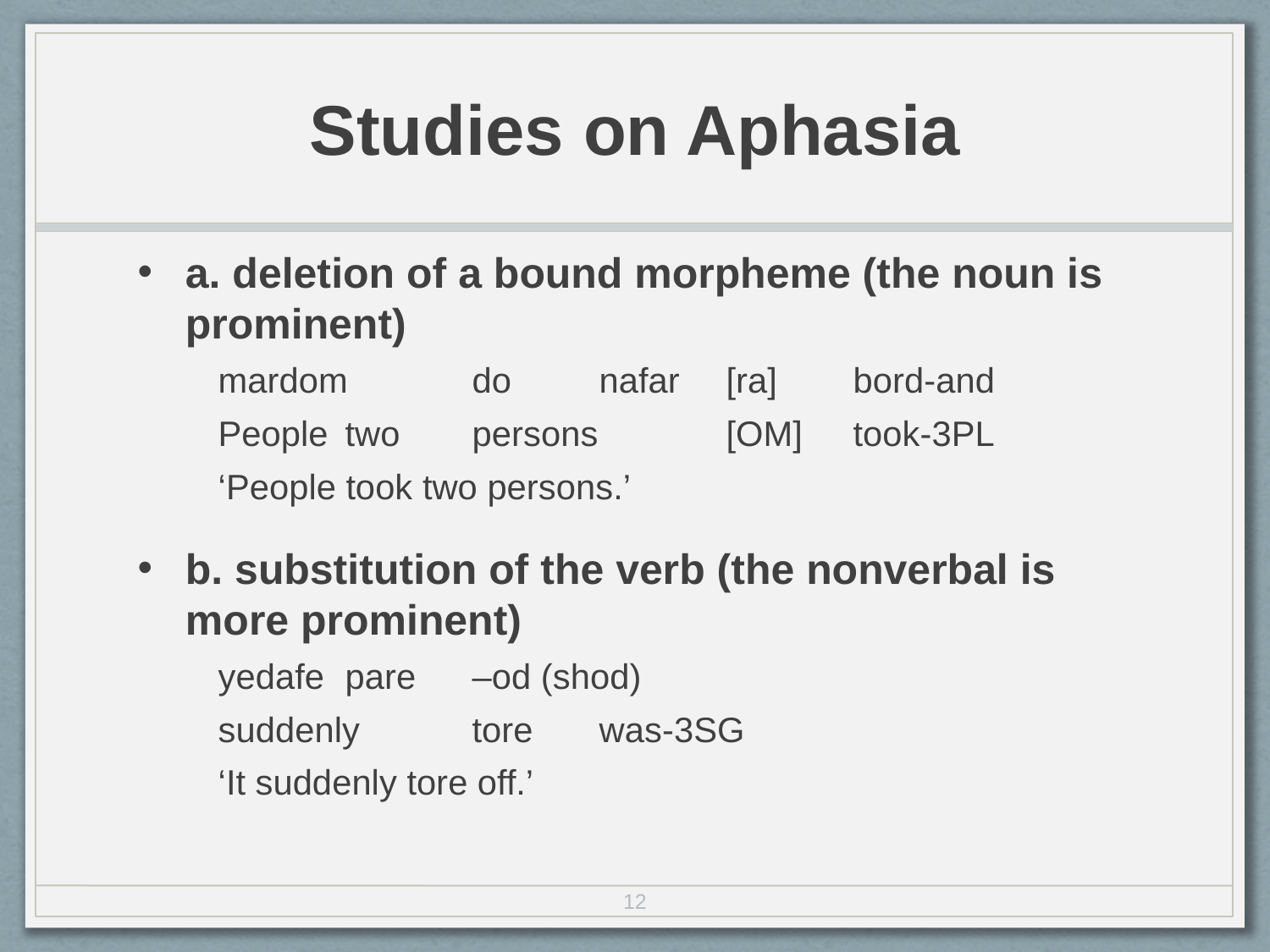

# Studies on Aphasia
a. deletion of a bound morpheme (the noun is prominent)
mardom 	do 	nafar 	[ra] 	bord-and
People 	two 	persons 	[OM] 	took-3PL
‘People took two persons.’
b. substitution of the verb (the nonverbal is more prominent)
yedafe 	pare 	–od (shod)
suddenly 	tore 	was-3SG
‘It suddenly tore off.’

12